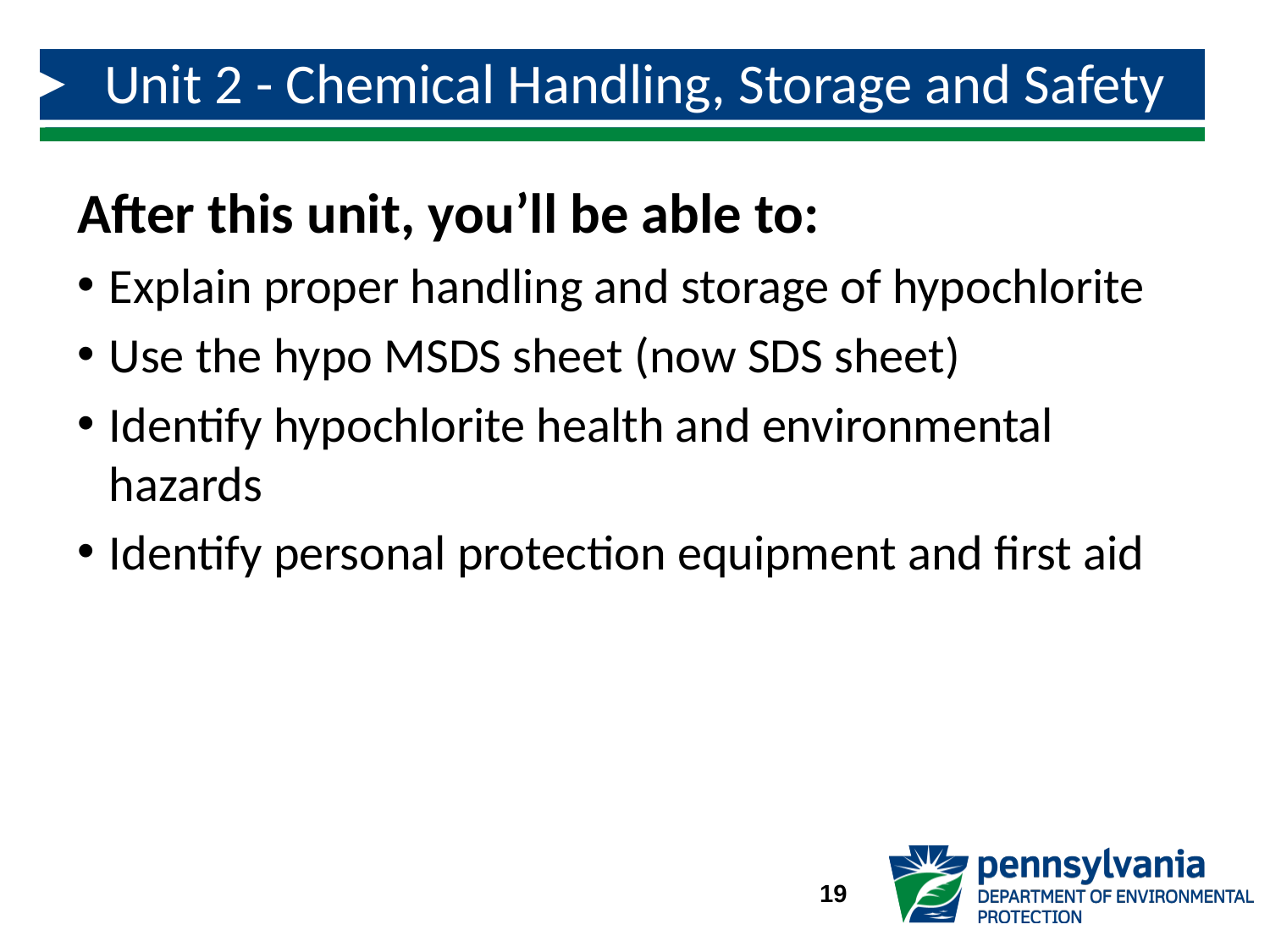

# Unit 2 - Chemical Handling, Storage and Safety
After this unit, you’ll be able to:
Explain proper handling and storage of hypochlorite
Use the hypo MSDS sheet (now SDS sheet)
Identify hypochlorite health and environmental hazards
Identify personal protection equipment and first aid
19